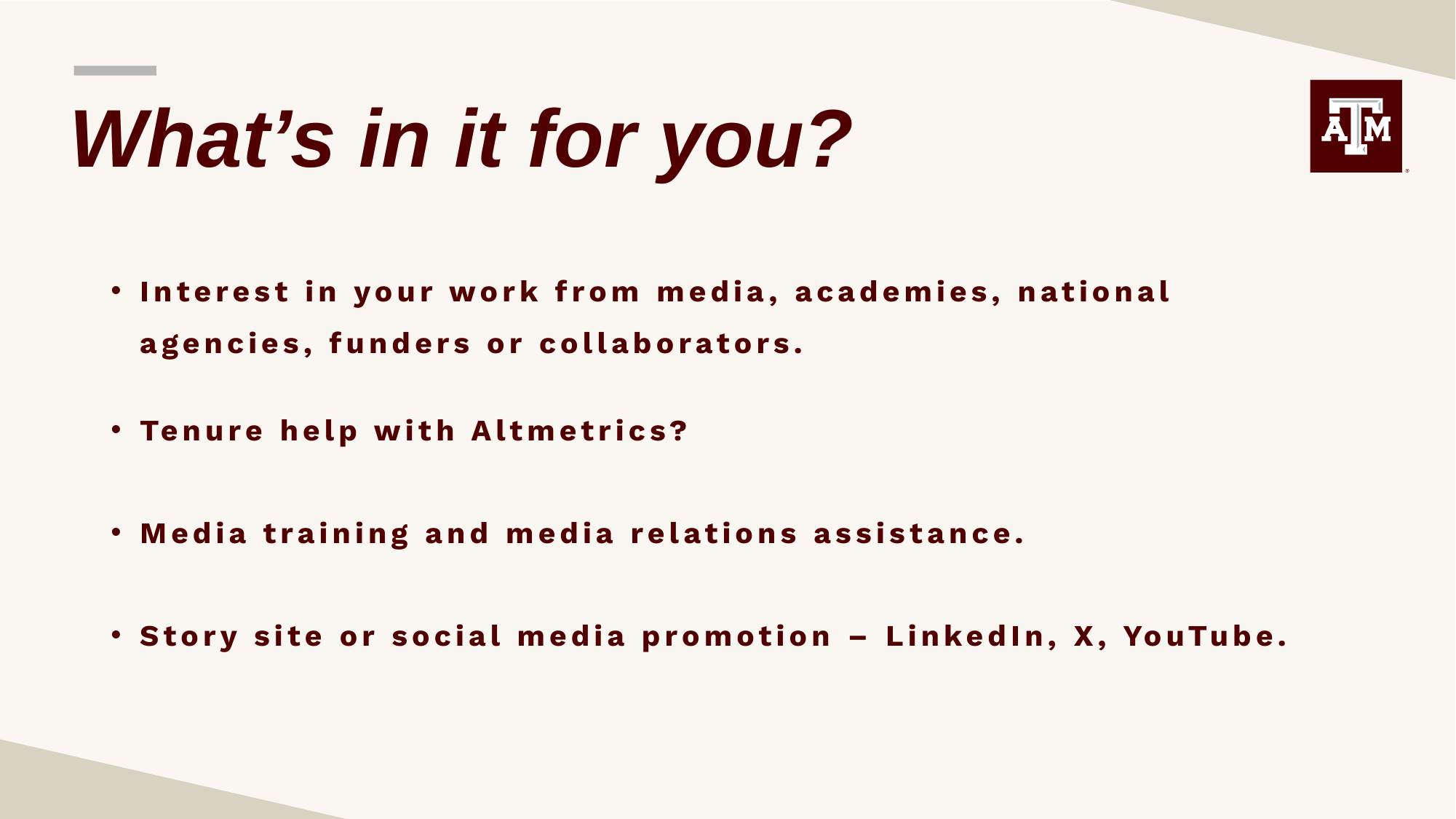

What’s in it for you?
Interest in your work from media, academies, national agencies, funders or collaborators.
Tenure help with Altmetrics?
Media training and media relations assistance.

Story site or social media promotion – LinkedIn, X, YouTube.